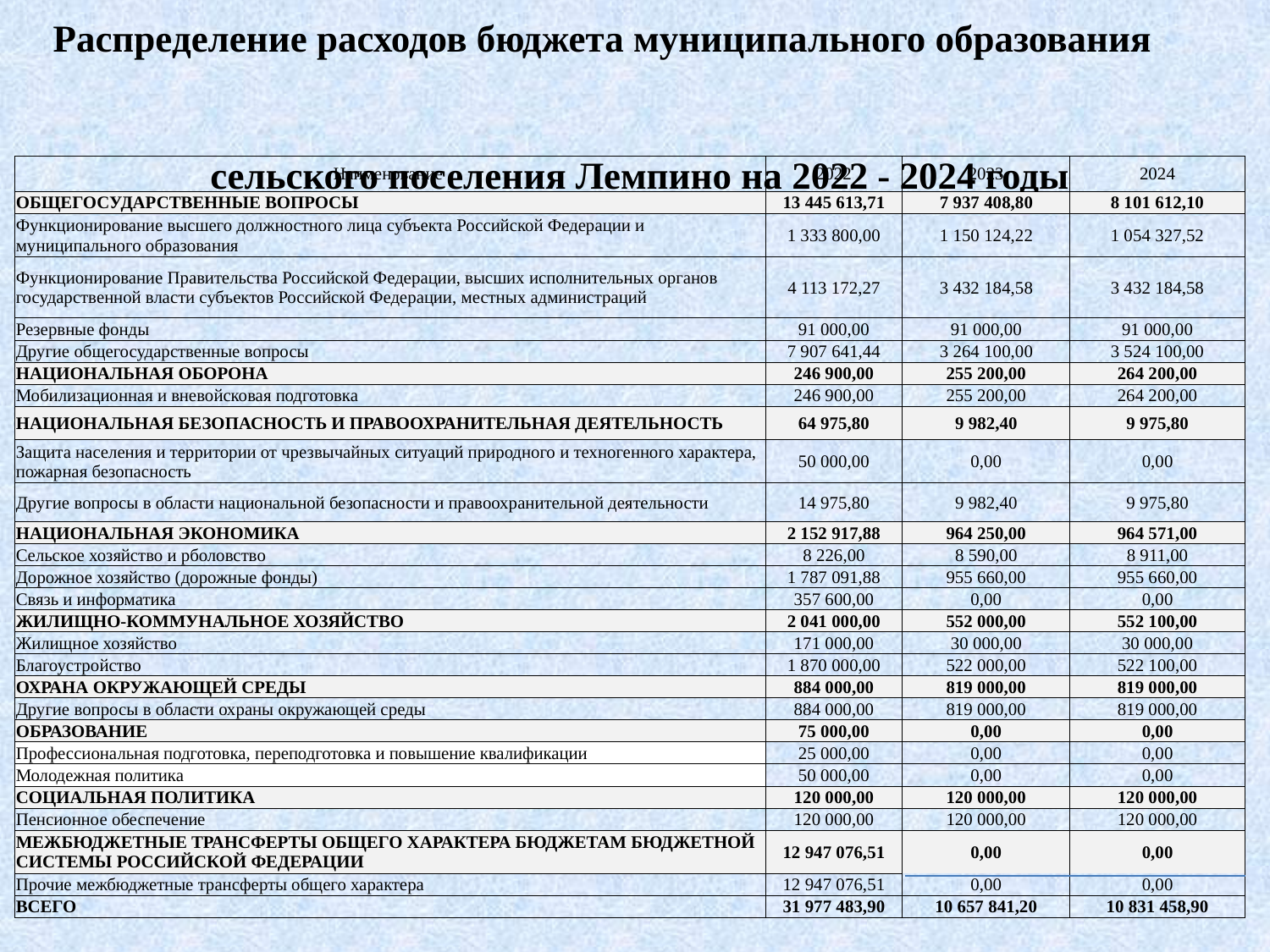

Распределение расходов бюджета муниципального образования                                                                                                                                                                                                                                                                     сельского поселения Лемпино на 2022 - 2024 годы
| Наименование | 2022 | 2023 | 2024 |
| --- | --- | --- | --- |
| ОБЩЕГОСУДАРСТВЕННЫЕ ВОПРОСЫ | 13 445 613,71 | 7 937 408,80 | 8 101 612,10 |
| Функционирование высшего должностного лица субъекта Российской Федерации и муниципального образования | 1 333 800,00 | 1 150 124,22 | 1 054 327,52 |
| Функционирование Правительства Российской Федерации, высших исполнительных органов государственной власти субъектов Российской Федерации, местных администраций | 4 113 172,27 | 3 432 184,58 | 3 432 184,58 |
| Резервные фонды | 91 000,00 | 91 000,00 | 91 000,00 |
| Другие общегосударственные вопросы | 7 907 641,44 | 3 264 100,00 | 3 524 100,00 |
| НАЦИОНАЛЬНАЯ ОБОРОНА | 246 900,00 | 255 200,00 | 264 200,00 |
| Мобилизационная и вневойсковая подготовка | 246 900,00 | 255 200,00 | 264 200,00 |
| НАЦИОНАЛЬНАЯ БЕЗОПАСНОСТЬ И ПРАВООХРАНИТЕЛЬНАЯ ДЕЯТЕЛЬНОСТЬ | 64 975,80 | 9 982,40 | 9 975,80 |
| Защита населения и территории от чрезвычайных ситуаций природного и техногенного характера, пожарная безопасность | 50 000,00 | 0,00 | 0,00 |
| Другие вопросы в области национальной безопасности и правоохранительной деятельности | 14 975,80 | 9 982,40 | 9 975,80 |
| НАЦИОНАЛЬНАЯ ЭКОНОМИКА | 2 152 917,88 | 964 250,00 | 964 571,00 |
| Сельское хозяйство и рболовство | 8 226,00 | 8 590,00 | 8 911,00 |
| Дорожное хозяйство (дорожные фонды) | 1 787 091,88 | 955 660,00 | 955 660,00 |
| Связь и информатика | 357 600,00 | 0,00 | 0,00 |
| ЖИЛИЩНО-КОММУНАЛЬНОЕ ХОЗЯЙСТВО | 2 041 000,00 | 552 000,00 | 552 100,00 |
| Жилищное хозяйство | 171 000,00 | 30 000,00 | 30 000,00 |
| Благоустройство | 1 870 000,00 | 522 000,00 | 522 100,00 |
| ОХРАНА ОКРУЖАЮЩЕЙ СРЕДЫ | 884 000,00 | 819 000,00 | 819 000,00 |
| Другие вопросы в области охраны окружающей среды | 884 000,00 | 819 000,00 | 819 000,00 |
| ОБРАЗОВАНИЕ | 75 000,00 | 0,00 | 0,00 |
| Профессиональная подготовка, переподготовка и повышение квалификации | 25 000,00 | 0,00 | 0,00 |
| Молодежная политика | 50 000,00 | 0,00 | 0,00 |
| СОЦИАЛЬНАЯ ПОЛИТИКА | 120 000,00 | 120 000,00 | 120 000,00 |
| Пенсионное обеспечение | 120 000,00 | 120 000,00 | 120 000,00 |
| МЕЖБЮДЖЕТНЫЕ ТРАНСФЕРТЫ ОБЩЕГО ХАРАКТЕРА БЮДЖЕТАМ БЮДЖЕТНОЙ СИСТЕМЫ РОССИЙСКОЙ ФЕДЕРАЦИИ | 12 947 076,51 | 0,00 | 0,00 |
| Прочие межбюджетные трансферты общего характера | 12 947 076,51 | 0,00 | 0,00 |
| ВСЕГО | 31 977 483,90 | 10 657 841,20 | 10 831 458,90 |